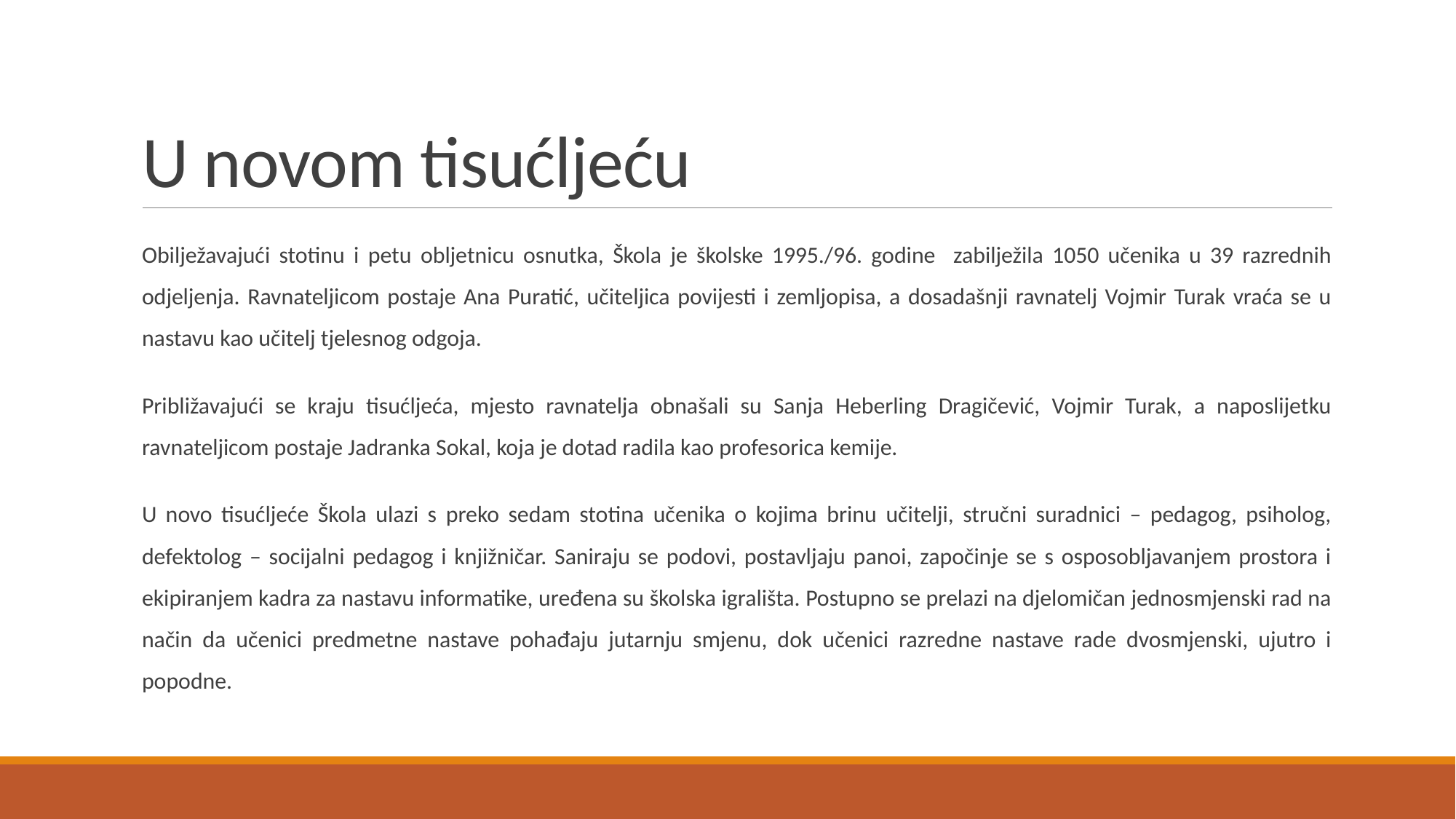

# U novom tisućljeću
Obilježavajući stotinu i petu obljetnicu osnutka, Škola je školske 1995./96. godine  zabilježila 1050 učenika u 39 razrednih odjeljenja. Ravnateljicom postaje Ana Puratić, učiteljica povijesti i zemljopisa, a dosadašnji ravnatelj Vojmir Turak vraća se u nastavu kao učitelj tjelesnog odgoja.
Približavajući se kraju tisućljeća, mjesto ravnatelja obnašali su Sanja Heberling Dragičević, Vojmir Turak, a naposlijetku ravnateljicom postaje Jadranka Sokal, koja je dotad radila kao profesorica kemije.
U novo tisućljeće Škola ulazi s preko sedam stotina učenika o kojima brinu učitelji, stručni suradnici – pedagog, psiholog, defektolog – socijalni pedagog i knjižničar. Saniraju se podovi, postavljaju panoi, započinje se s osposobljavanjem prostora i ekipiranjem kadra za nastavu informatike, uređena su školska igrališta. Postupno se prelazi na djelomičan jednosmjenski rad na način da učenici predmetne nastave pohađaju jutarnju smjenu, dok učenici razredne nastave rade dvosmjenski, ujutro i popodne.